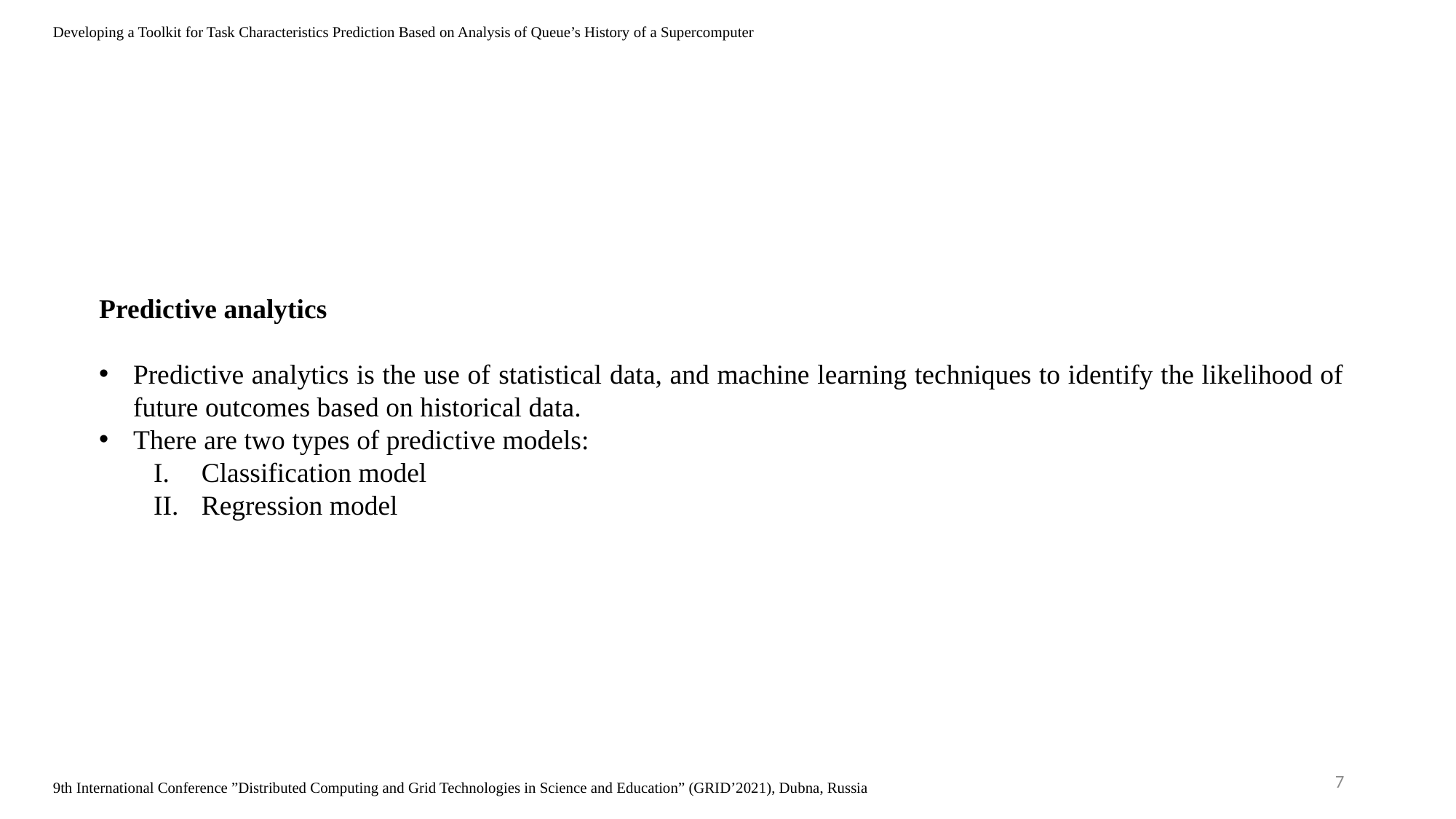

Developing a Toolkit for Task Characteristics Prediction Based on Analysis of Queue’s History of a Supercomputer

Predictive analytics

Predictive analytics is the use of statistical data, and machine learning techniques to identify the likelihood of future outcomes based on historical data.
There are two types of predictive models:
Classification model
Regression model

7
9th International Conference ”Distributed Computing and Grid Technologies in Science and Education” (GRID’2021), Dubna, Russia